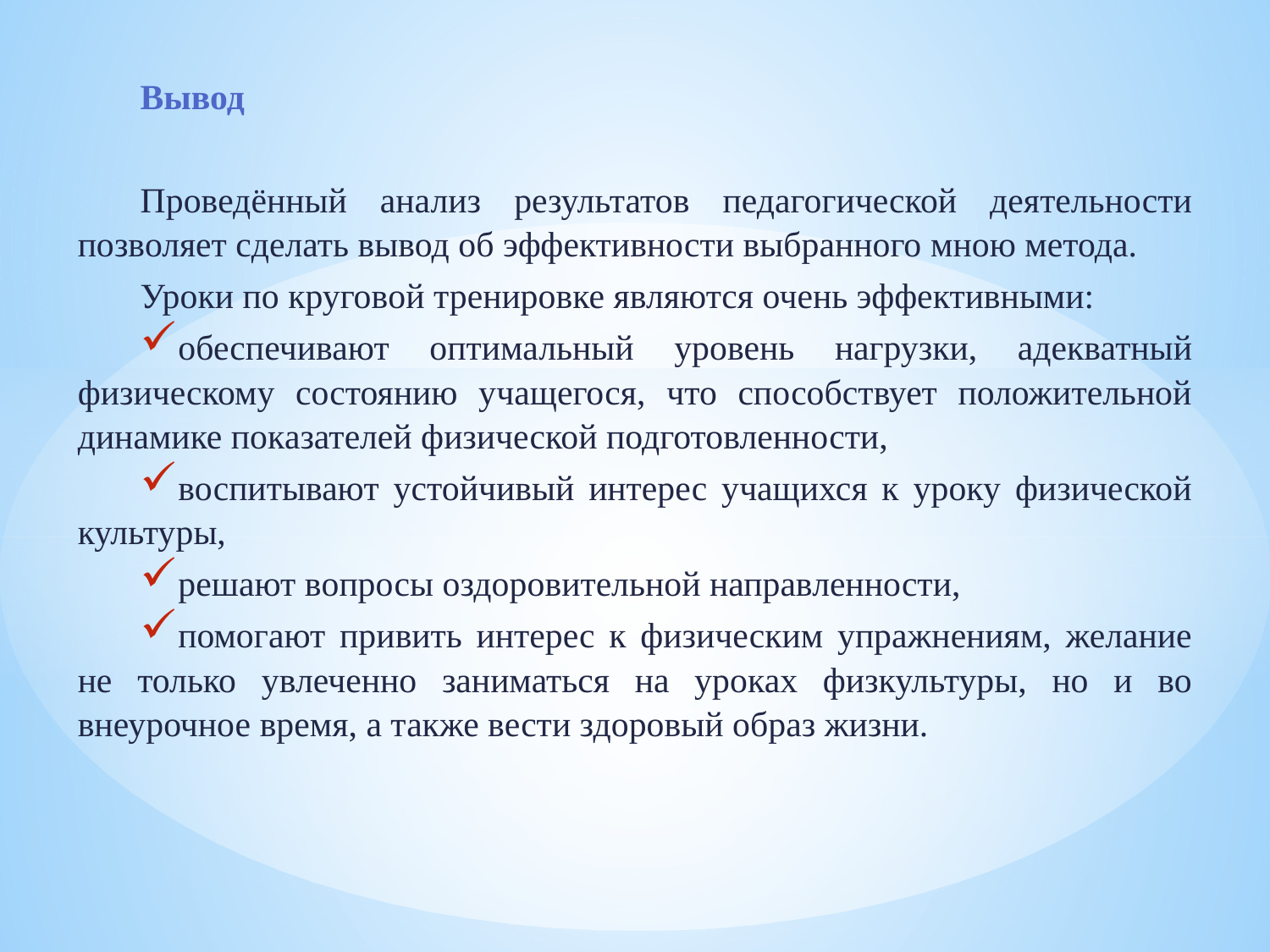

Вывод

Проведённый анализ результатов педагогической деятельности позволяет сделать вывод об эффективности выбранного мною метода.
Уроки по круговой тренировке являются очень эффективными:
обеспечивают оптимальный уровень нагрузки, адекватный физическому состоянию учащегося, что способствует положительной динамике показателей физической подготовленности,
воспитывают устойчивый интерес учащихся к уроку физической культуры,
решают вопросы оздоровительной направленности,
помогают привить интерес к физическим упражнениям, желание не только увлеченно заниматься на уроках физкультуры, но и во внеурочное время, а также вести здоровый образ жизни.